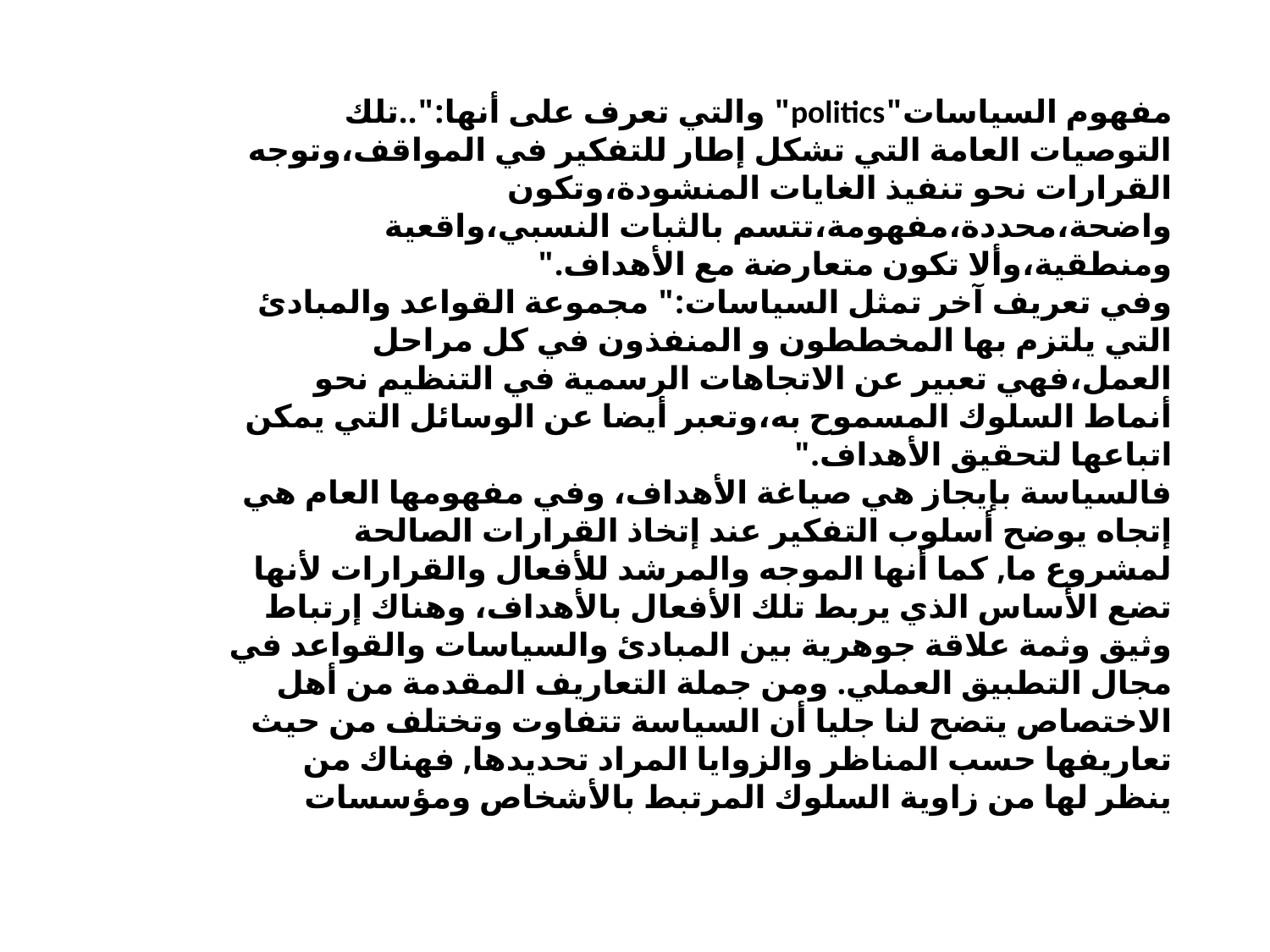

مفهوم السياسات"politics" والتي تعرف على أنها:"..تلك التوصيات العامة التي تشكل إطار للتفكير في المواقف،وتوجه القرارات نحو تنفيذ الغايات المنشودة،وتكون واضحة،محددة،مفهومة،تتسم بالثبات النسبي،واقعية ومنطقية،وألا تكون متعارضة مع الأهداف."
وفي تعريف آخر تمثل السياسات:" مجموعة القواعد والمبادئ التي يلتزم بها المخططون و المنفذون في كل مراحل العمل،فهي تعبير عن الاتجاهات الرسمية في التنظيم نحو أنماط السلوك المسموح به،وتعبر أيضا عن الوسائل التي يمكن اتباعها لتحقيق الأهداف."
فالسياسة بإيجاز هي صياغة الأهداف، وفي مفهومها العام هي إتجاه يوضح أسلوب التفكير عند إتخاذ القرارات الصالحة لمشروع ما, كما أنها الموجه والمرشد للأفعال والقرارات لأنها تضع الأساس الذي يربط تلك الأفعال بالأهداف، وهناك إرتباط وثيق وثمة علاقة جوهرية بين المبادئ والسياسات والقواعد في مجال التطبيق العملي. ومن جملة التعاريف المقدمة من أهل الاختصاص يتضح لنا جليا أن السياسة تتفاوت وتختلف من حيث تعاريفها حسب المناظر والزوايا المراد تحديدها, فهناك من ينظر لها من زاوية السلوك المرتبط بالأشخاص ومؤسسات